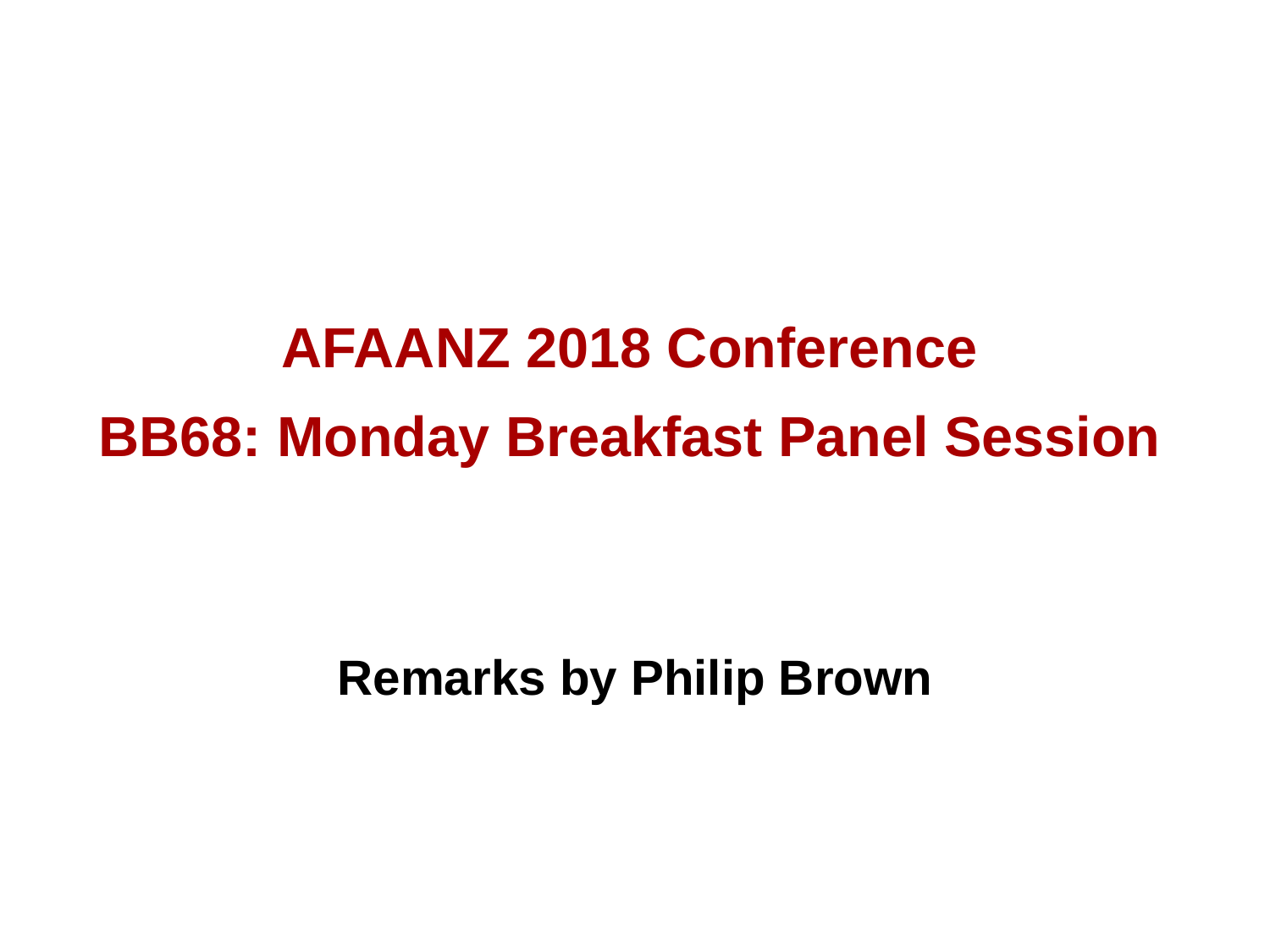

AFAANZ 2018 Conference
BB68: Monday Breakfast Panel Session
Remarks by Philip Brown